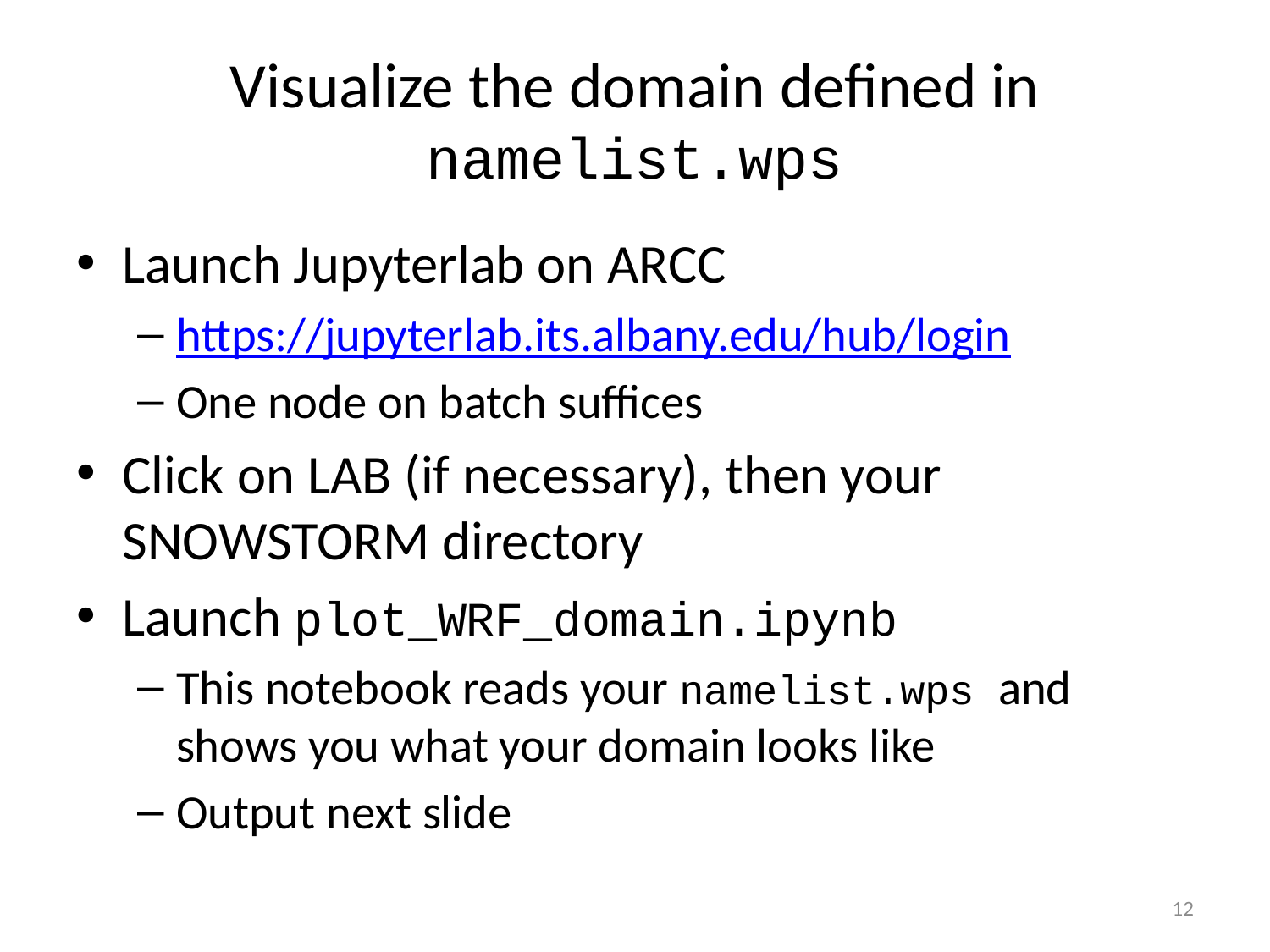

# Visualize the domain defined in namelist.wps
Launch Jupyterlab on ARCC
https://jupyterlab.its.albany.edu/hub/login
One node on batch suffices
Click on LAB (if necessary), then your SNOWSTORM directory
Launch plot_WRF_domain.ipynb
This notebook reads your namelist.wps and shows you what your domain looks like
Output next slide
12